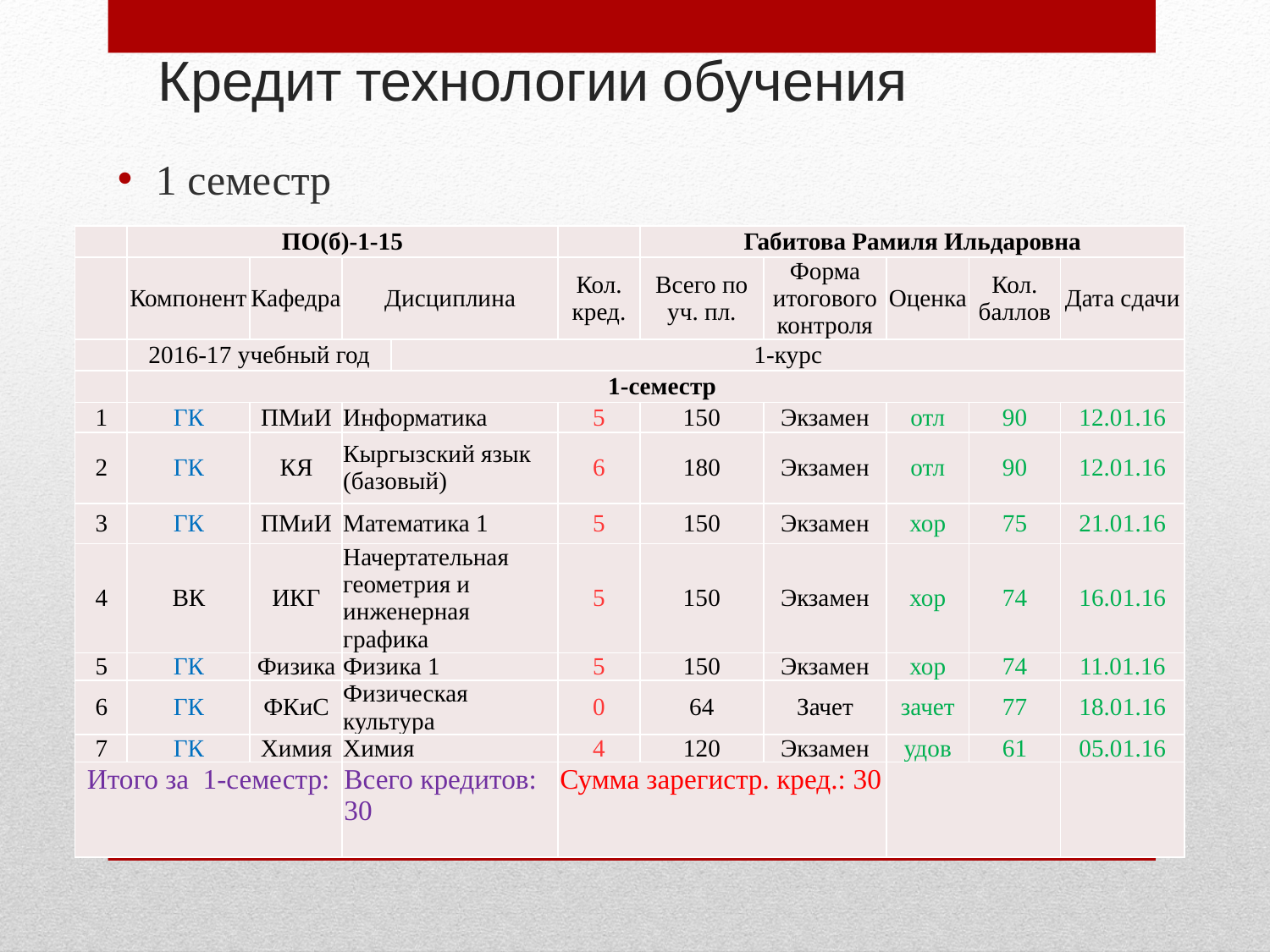

# Кредит технологии обучения
1 семестр

|  | ПО(б)-1-15 |  |  |  |  | Габитова Рамиля Ильдаровна |  |  |  |  |
| --- | --- | --- | --- | --- | --- | --- | --- | --- | --- | --- |
|  | Компонент | Кафедра | Дисциплина |  | Кол. кред. | Всего по уч. пл. | Форма итогового контроля | Оценка | Кол. баллов | Дата сдачи |
|  | 2016-17 учебный год |  |  | 1-курс |  |  |  |  |  |  |
|  | 1-семестр |  |  |  |  |  |  |  |  |  |
| 1 | ГК | ПМиИ | Информатика |  | 5 | 150 | Экзамен | отл | 90 | 12.01.16 |
| 2 | ГК | КЯ | Кыргызский язык (базовый) |  | 6 | 180 | Экзамен | отл | 90 | 12.01.16 |
| 3 | ГК | ПМиИ | Математика 1 |  | 5 | 150 | Экзамен | хор | 75 | 21.01.16 |
| 4 | ВК | ИКГ | Начертательная геометрия и инженерная графика |  | 5 | 150 | Экзамен | хор | 74 | 16.01.16 |
| 5 | ГК | Физика | Физика 1 |  | 5 | 150 | Экзамен | хор | 74 | 11.01.16 |
| 6 | ГК | ФКиС | Физическая культура |  | 0 | 64 | Зачет | зачет | 77 | 18.01.16 |
| 7 | ГК | Химия | Химия |  | 4 | 120 | Экзамен | удов | 61 | 05.01.16 |
| Итого за 1-семестр: |  |  | Всего кредитов: 30 |  | Сумма зарегистр. кред.: 30 |  |  |  |  |  |